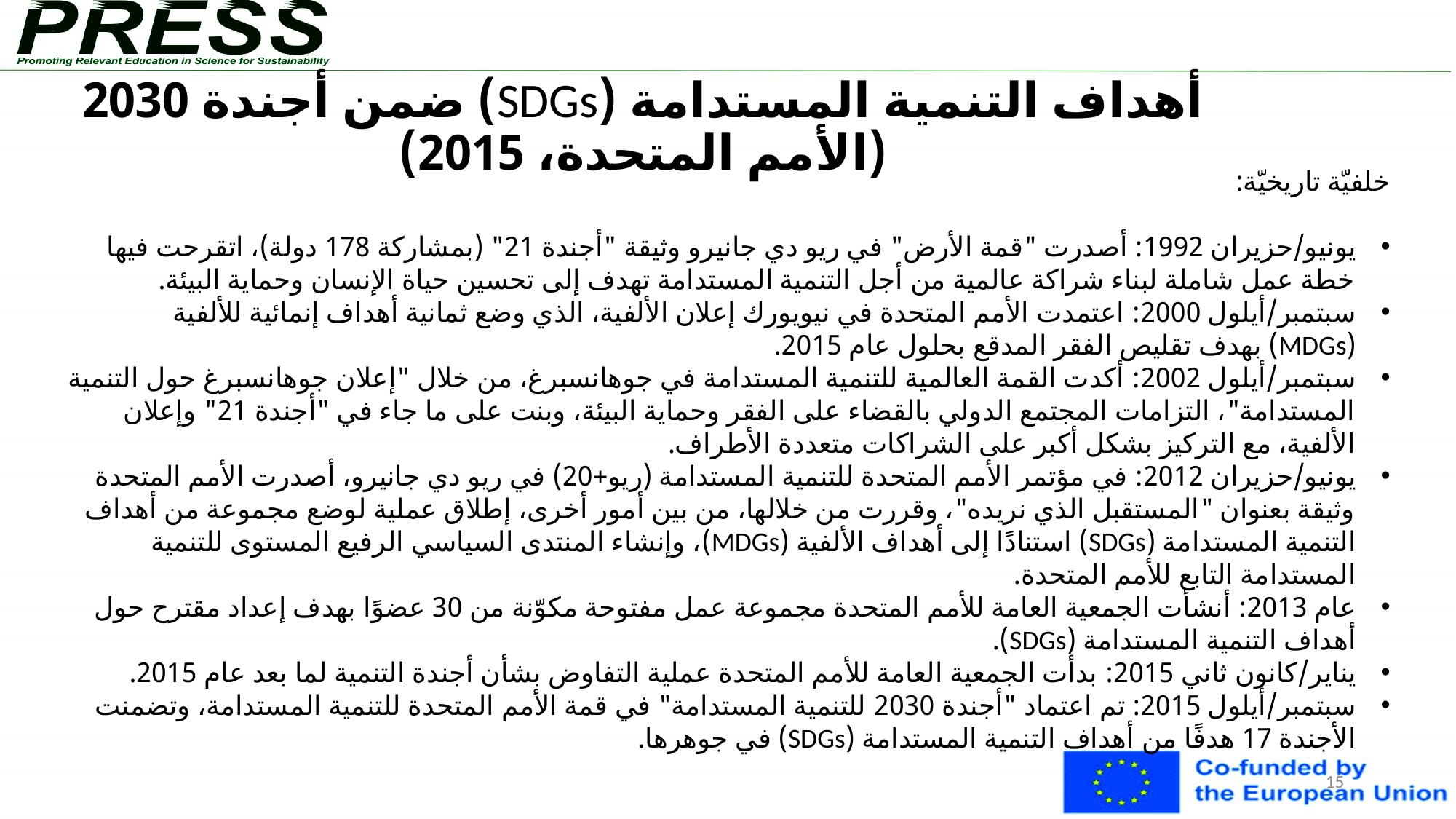

# أهداف التنمية المستدامة (SDGs) ضمن أجندة 2030 (الأمم المتحدة، 2015)
خلفيّة تاريخيّة:

يونيو/حزيران 1992: أصدرت "قمة الأرض" في ريو دي جانيرو وثيقة "أجندة 21" (بمشاركة 178 دولة)، اتقرحت فيها خطة عمل شاملة لبناء شراكة عالمية من أجل التنمية المستدامة تهدف إلى تحسين حياة الإنسان وحماية البيئة.
سبتمبر/أيلول 2000: اعتمدت الأمم المتحدة في نيويورك إعلان الألفية، الذي وضع ثمانية أهداف إنمائية للألفية (MDGs) بهدف تقليص الفقر المدقع بحلول عام 2015.
سبتمبر/أيلول 2002: أكدت القمة العالمية للتنمية المستدامة في جوهانسبرغ، من خلال "إعلان جوهانسبرغ حول التنمية المستدامة"، التزامات المجتمع الدولي بالقضاء على الفقر وحماية البيئة، وبنت على ما جاء في "أجندة 21" وإعلان الألفية، مع التركيز بشكل أكبر على الشراكات متعددة الأطراف.
يونيو/حزيران 2012: في مؤتمر الأمم المتحدة للتنمية المستدامة (ريو+20) في ريو دي جانيرو، أصدرت الأمم المتحدة وثيقة بعنوان "المستقبل الذي نريده"، وقررت من خلالها، من بين أمور أخرى، إطلاق عملية لوضع مجموعة من أهداف التنمية المستدامة (SDGs) استنادًا إلى أهداف الألفية (MDGs)، وإنشاء المنتدى السياسي الرفيع المستوى للتنمية المستدامة التابع للأمم المتحدة.
عام 2013: أنشأت الجمعية العامة للأمم المتحدة مجموعة عمل مفتوحة مكوّنة من 30 عضوًا بهدف إعداد مقترح حول أهداف التنمية المستدامة (SDGs).
يناير/كانون ثاني 2015: بدأت الجمعية العامة للأمم المتحدة عملية التفاوض بشأن أجندة التنمية لما بعد عام 2015.
سبتمبر/أيلول 2015: تم اعتماد "أجندة 2030 للتنمية المستدامة" في قمة الأمم المتحدة للتنمية المستدامة، وتضمنت الأجندة 17 هدفًا من أهداف التنمية المستدامة (SDGs) في جوهرها.
15